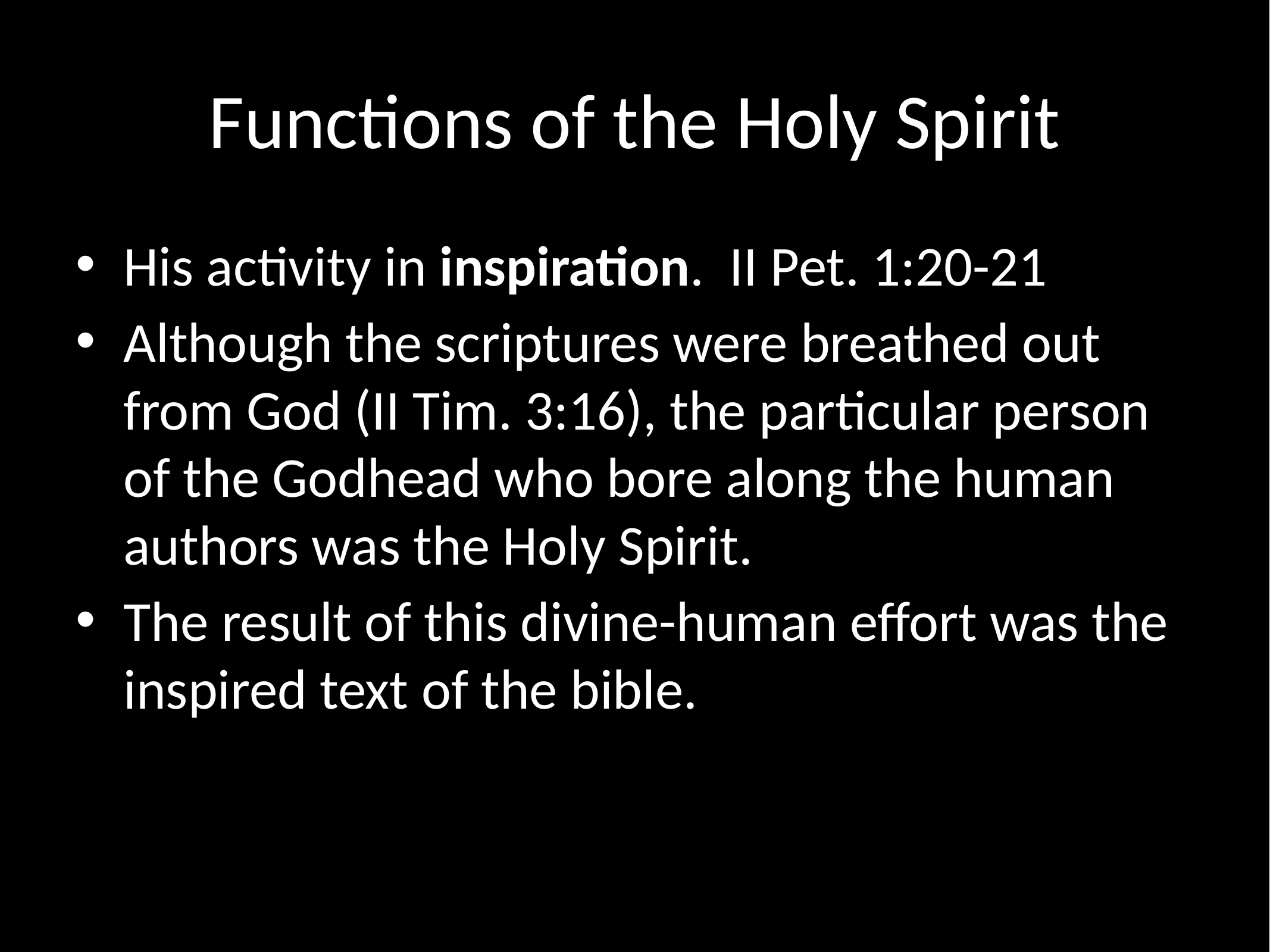

# Functions of the Holy Spirit
His activity in inspiration.  II Pet. 1:20-21
Although the scriptures were breathed out from God (II Tim. 3:16), the particular person of the Godhead who bore along the human authors was the Holy Spirit.
The result of this divine-human effort was the inspired text of the bible.